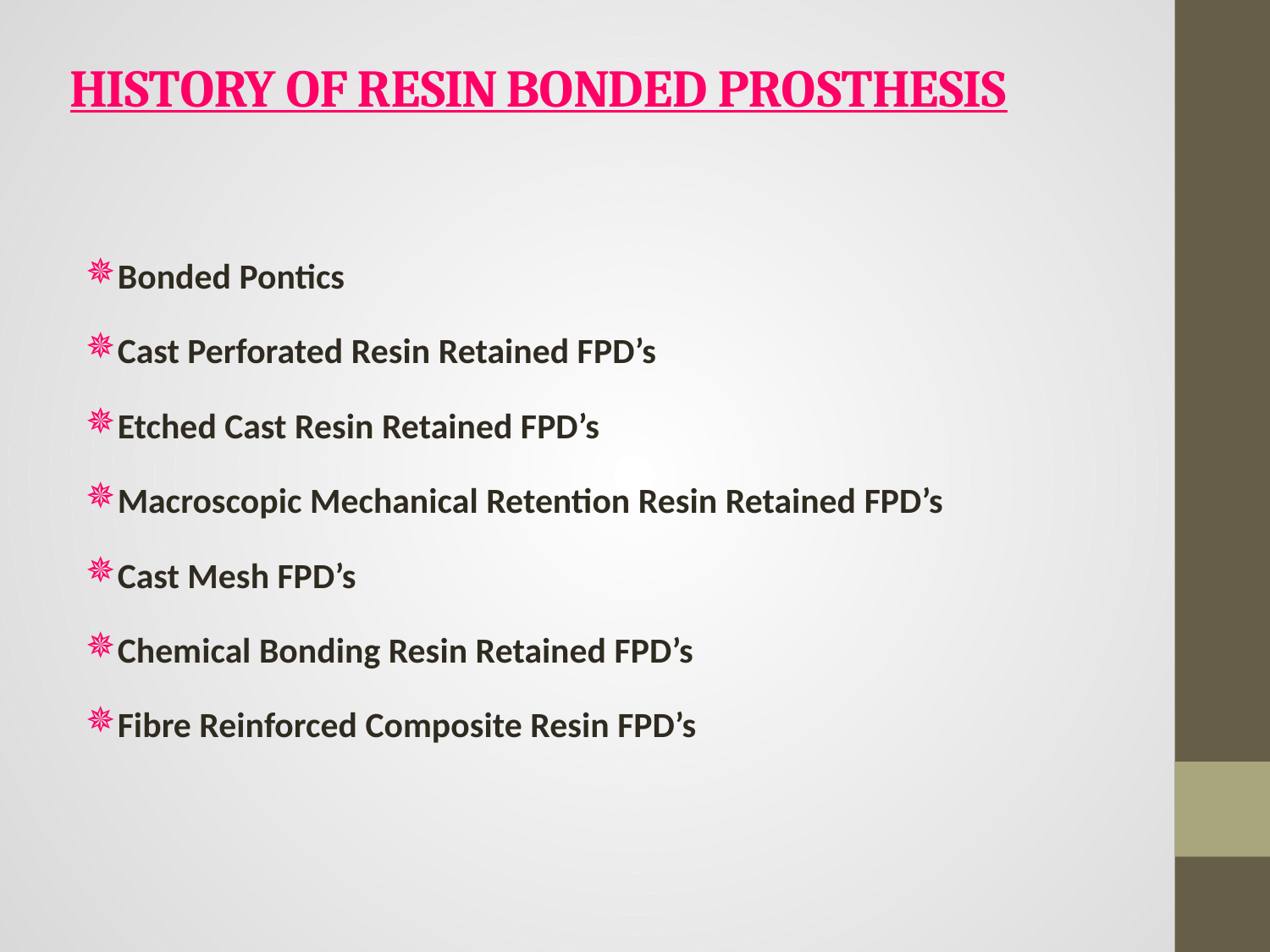

# HISTORY OF RESIN BONDED PROSTHESIS
Bonded Pontics
Cast Perforated Resin Retained FPD’s
Etched Cast Resin Retained FPD’s
Macroscopic Mechanical Retention Resin Retained FPD’s
Cast Mesh FPD’s
Chemical Bonding Resin Retained FPD’s
Fibre Reinforced Composite Resin FPD’s